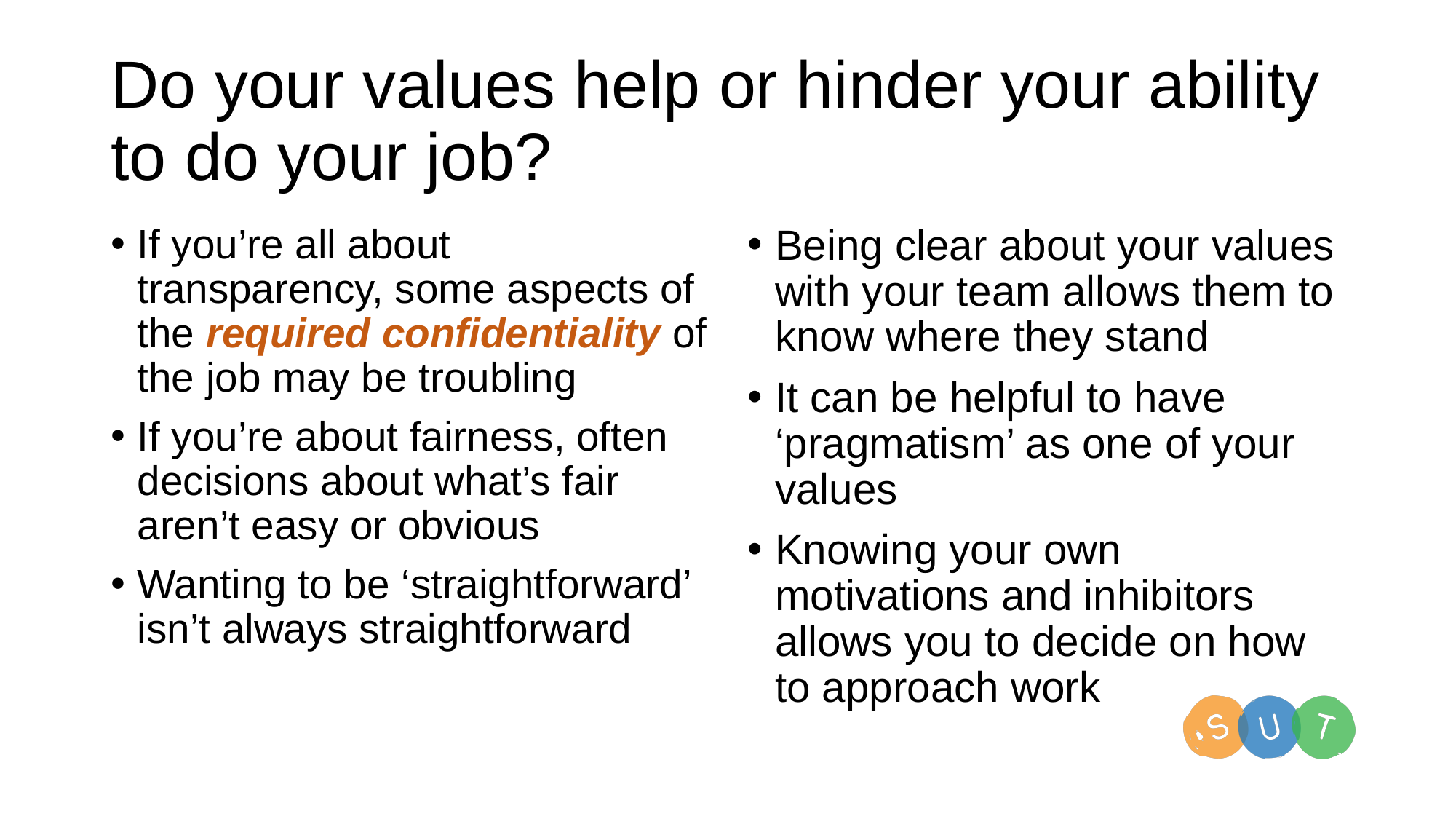

# Do your values help or hinder your ability to do your job?
If you’re all about transparency, some aspects of the required confidentiality of the job may be troubling
If you’re about fairness, often decisions about what’s fair aren’t easy or obvious
Wanting to be ‘straightforward’ isn’t always straightforward
Being clear about your values with your team allows them to know where they stand
It can be helpful to have ‘pragmatism’ as one of your values
Knowing your own motivations and inhibitors allows you to decide on how to approach work